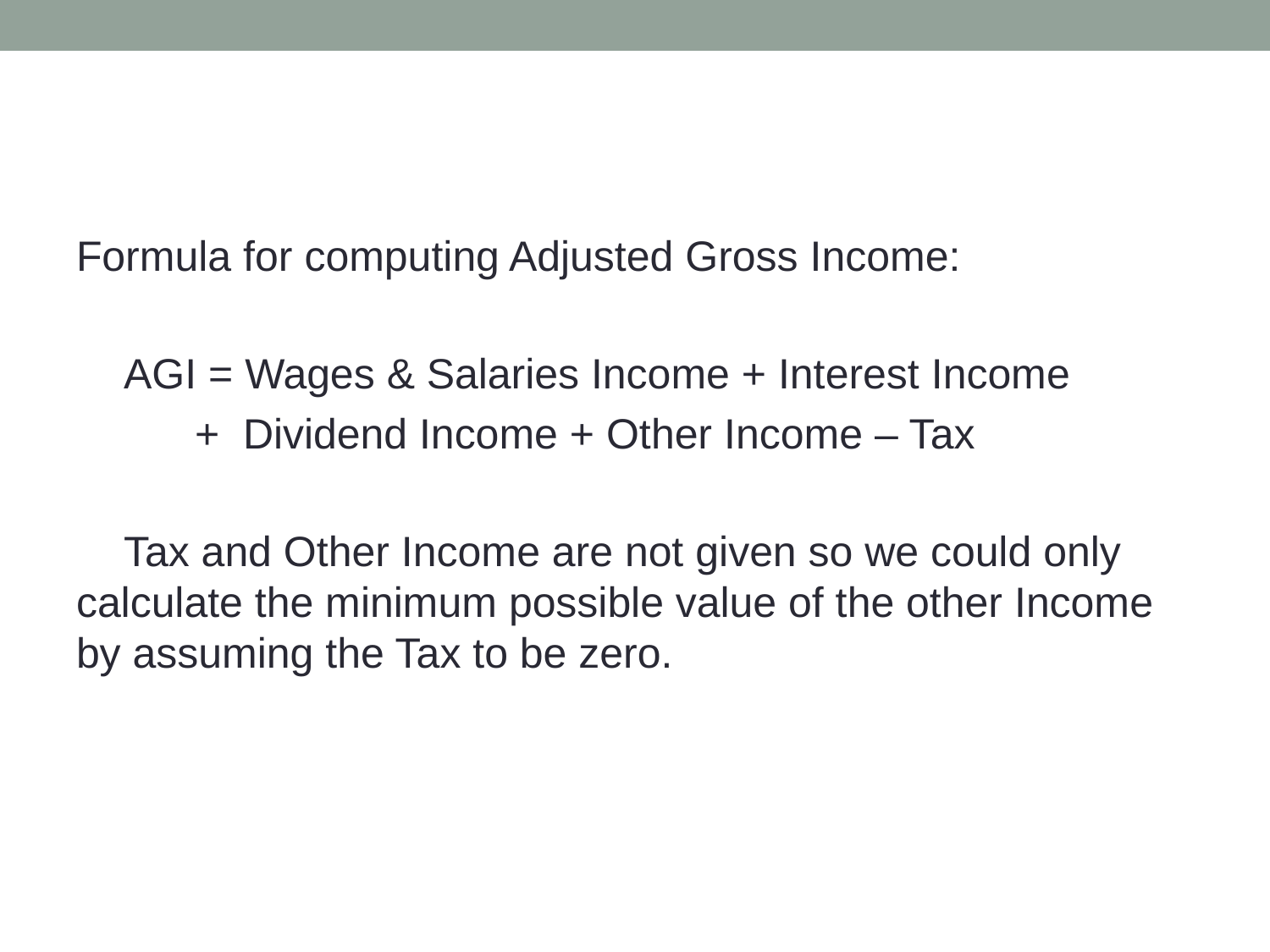

Formula for computing Adjusted Gross Income:

    AGI = Wages & Salaries Income + Interest Income
          +  Dividend Income + Other Income – Tax

    Tax and Other Income are not given so we could only calculate the minimum possible value of the other Income by assuming the Tax to be zero.